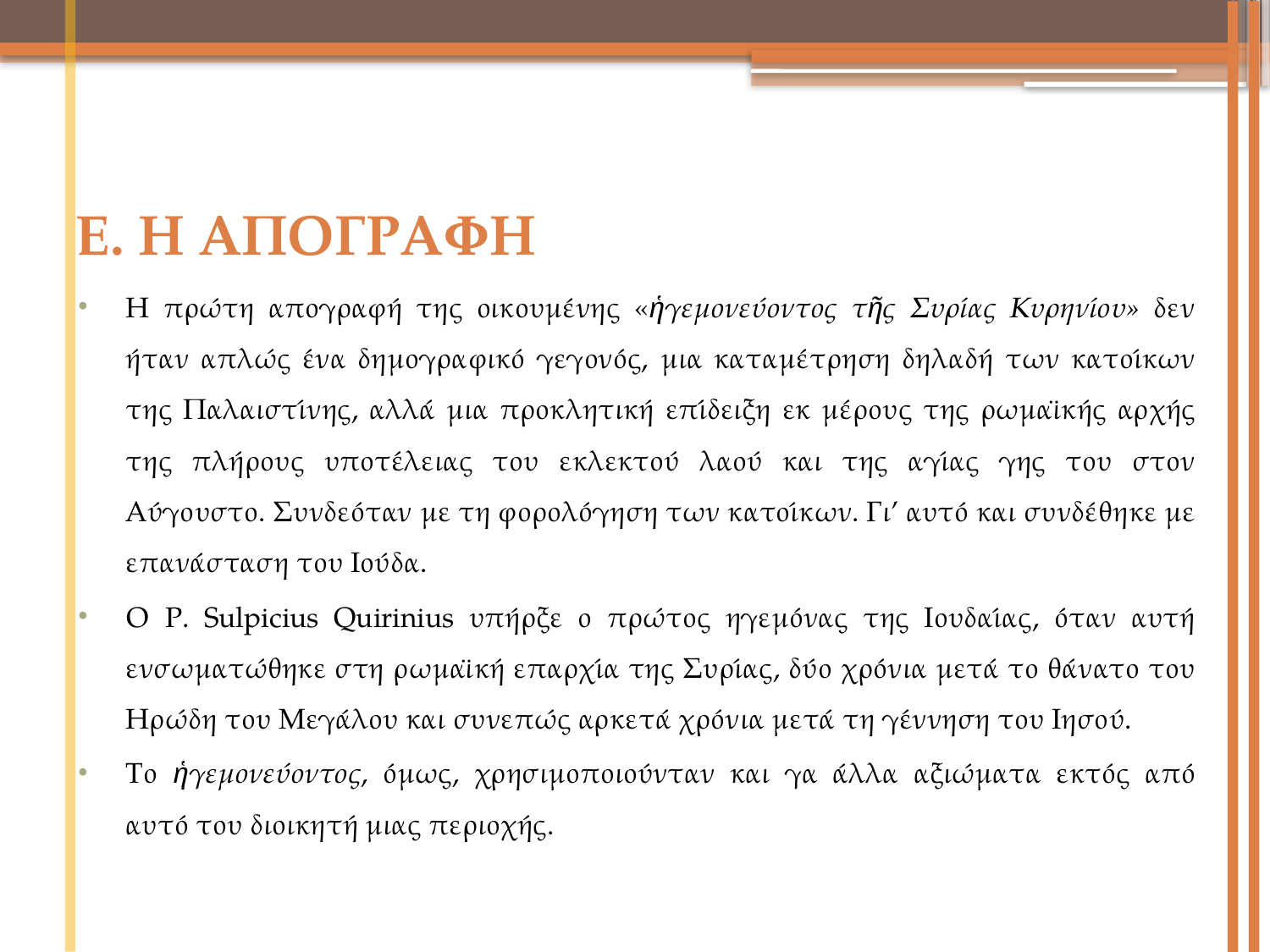

# Ε. Η ΑΠΟΓΡΑΦΗ
Η πρώτη απογραφή της οικουμένης «ἡγεμονεύοντος τῆς Συρίας Κυρηνίου» δεν ήταν απλώς ένα δημογραφικό γεγονός, μια καταμέτρηση δηλαδή των κατοίκων της Παλαιστίνης, αλλά μια προκλητική επίδειξη εκ μέρους της ρωμαϊκής αρχής της πλήρους υποτέλειας του εκλεκτού λαού και της αγίας γης του στον Αύγουστο. Συνδεόταν με τη φορολόγηση των κατοίκων. Γι’ αυτό και συνδέθηκε με επανάσταση του Ιούδα.
ο P. Sulpicius Quirinius υπήρξε ο πρώτος ηγεμόνας της Ιουδαίας, όταν αυτή ενσωματώθηκε στη ρωμαϊκή επαρχία της Συρίας, δύο χρόνια μετά το θάνατο του Ηρώδη του Μεγάλου και συνεπώς αρκετά χρόνια μετά τη γέννηση του Ιησού.
Το ἡγεμονεύοντος, όμως, χρησιμοποιούνταν και γα άλλα αξιώματα εκτός από αυτό του διοικητή μιας περιοχής.